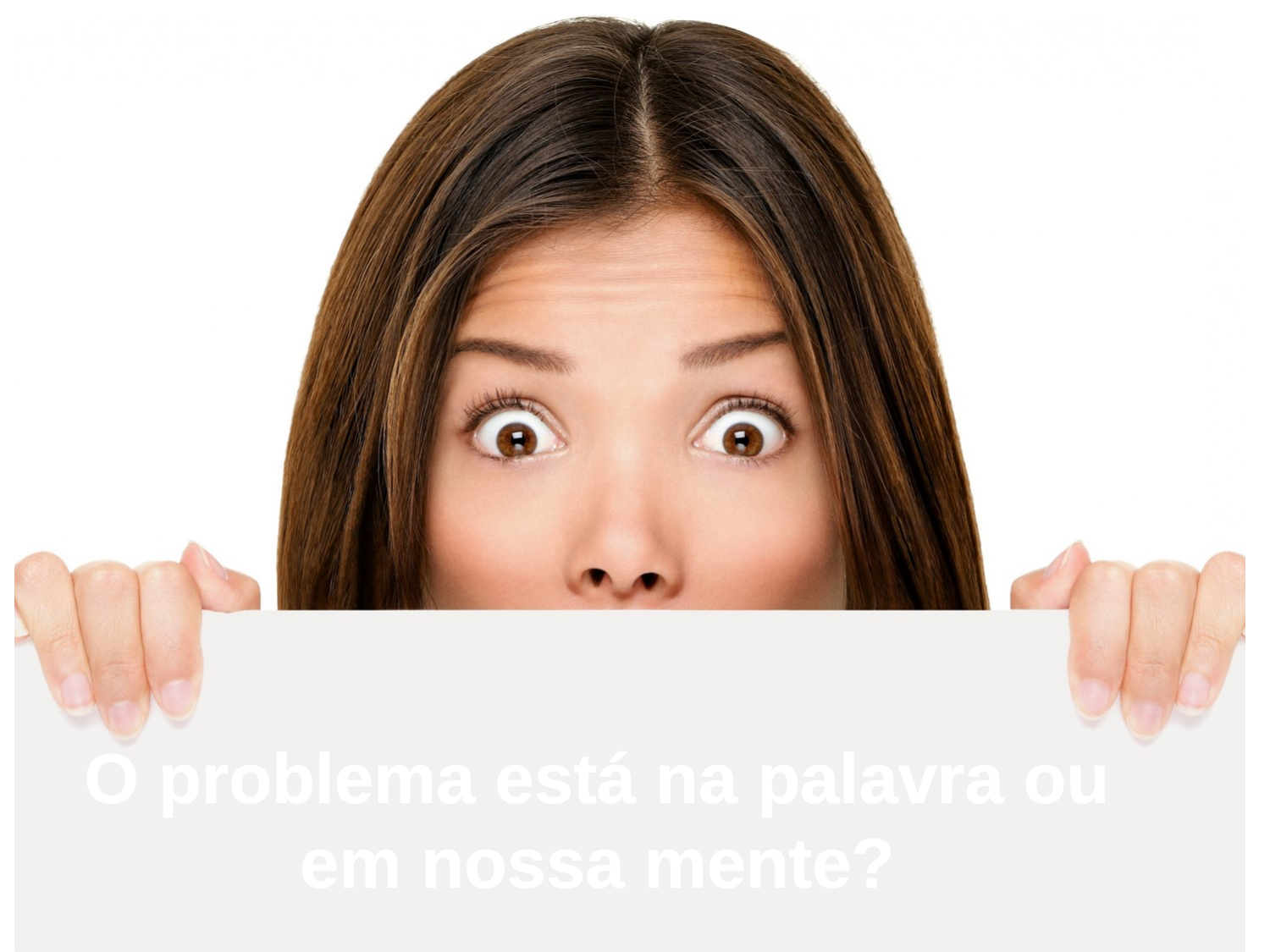

O problema está na palavra ou em nossa mente?